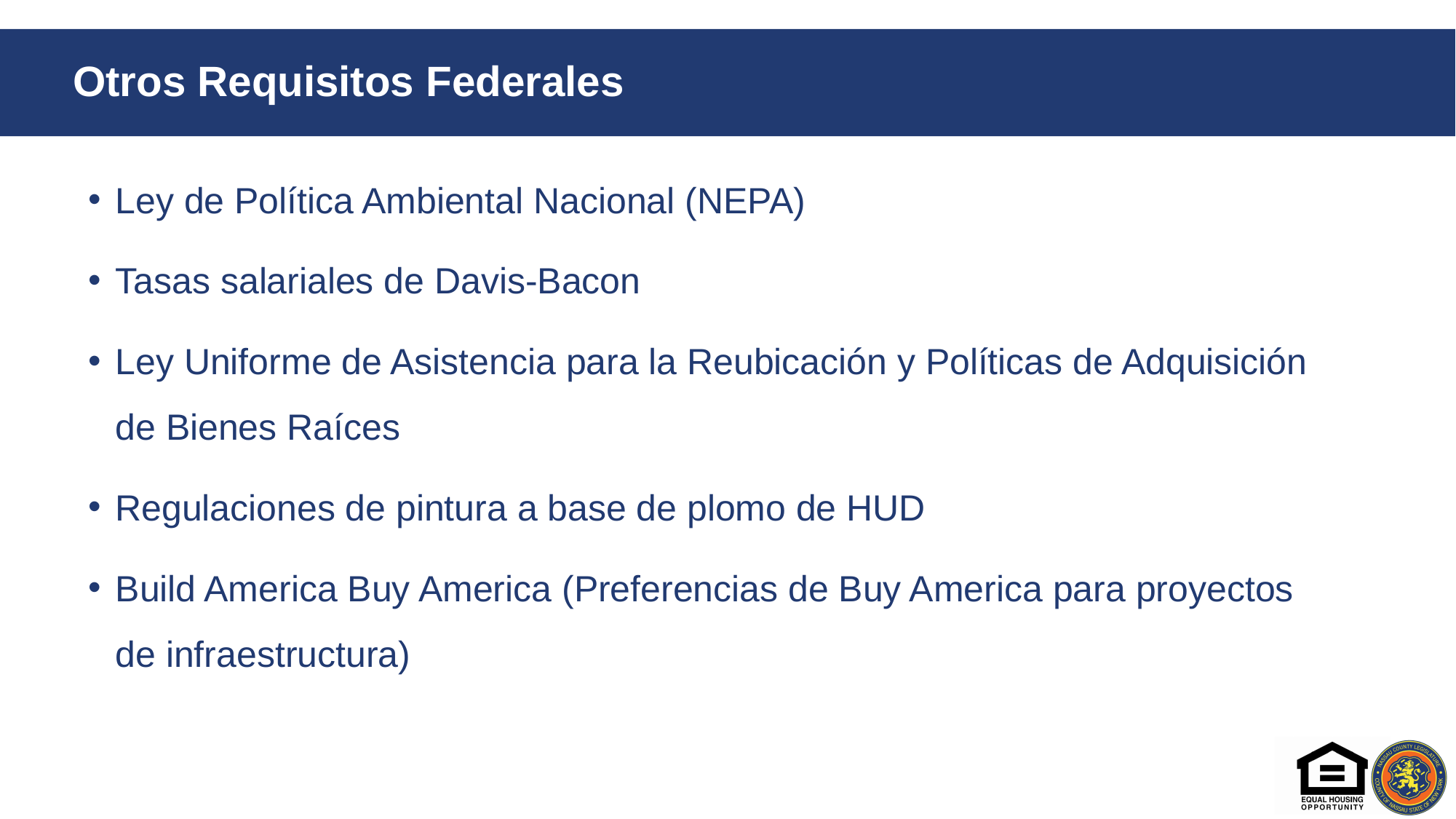

# Otros Requisitos Federales
Ley de Política Ambiental Nacional (NEPA)
Tasas salariales de Davis-Bacon
Ley Uniforme de Asistencia para la Reubicación y Políticas de Adquisición de Bienes Raíces
Regulaciones de pintura a base de plomo de HUD
Build America Buy America (Preferencias de Buy America para proyectos de infraestructura)